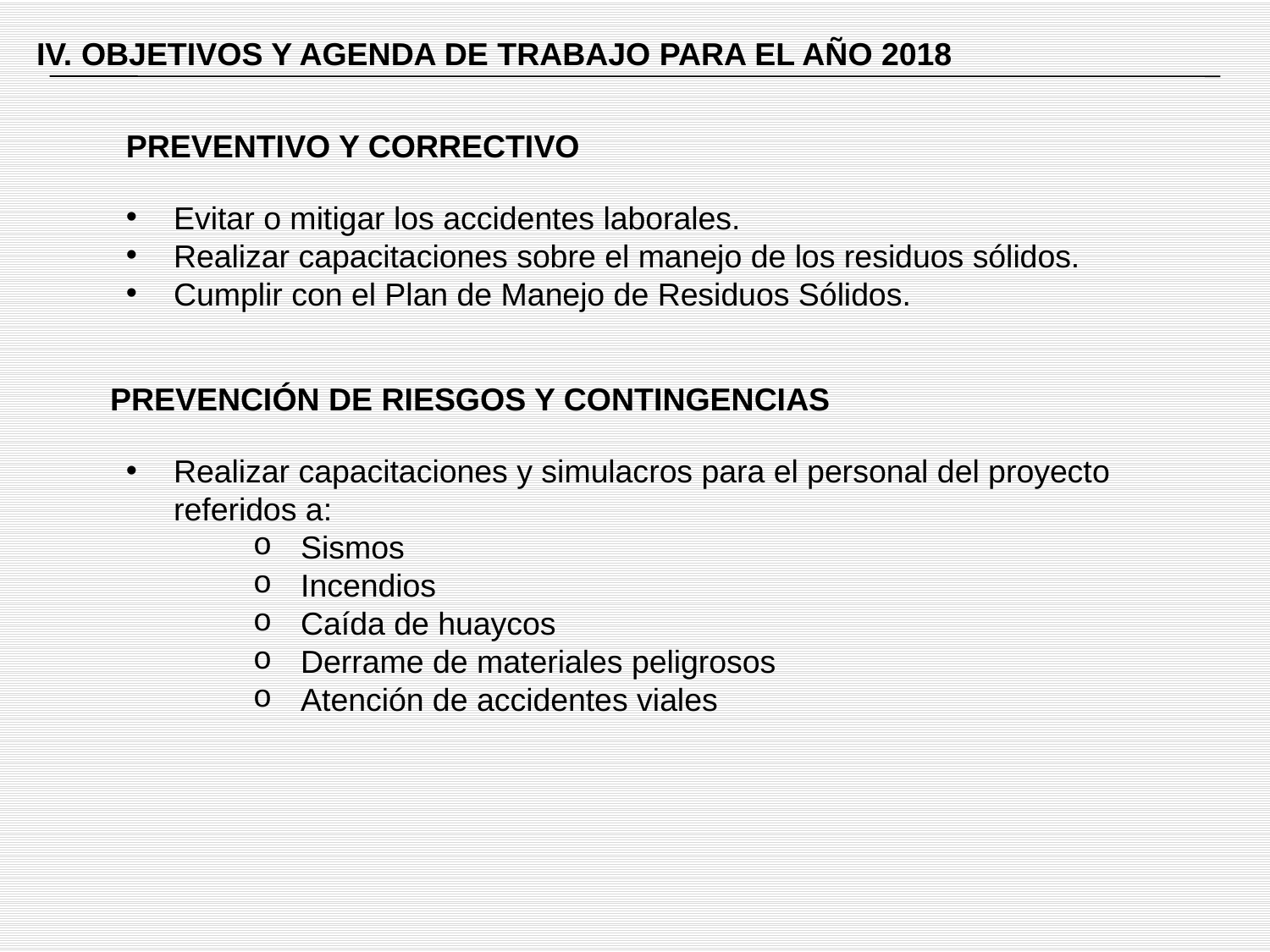

IV. OBJETIVOS Y AGENDA DE TRABAJO PARA EL AÑO 2018

PREVENTIVO Y CORRECTIVO

Evitar o mitigar los accidentes laborales.
Realizar capacitaciones sobre el manejo de los residuos sólidos.
Cumplir con el Plan de Manejo de Residuos Sólidos.

	PREVENCIÓN DE RIESGOS Y CONTINGENCIAS

Realizar capacitaciones y simulacros para el personal del proyecto referidos a:
Sismos
Incendios
Caída de huaycos
Derrame de materiales peligrosos
Atención de accidentes viales